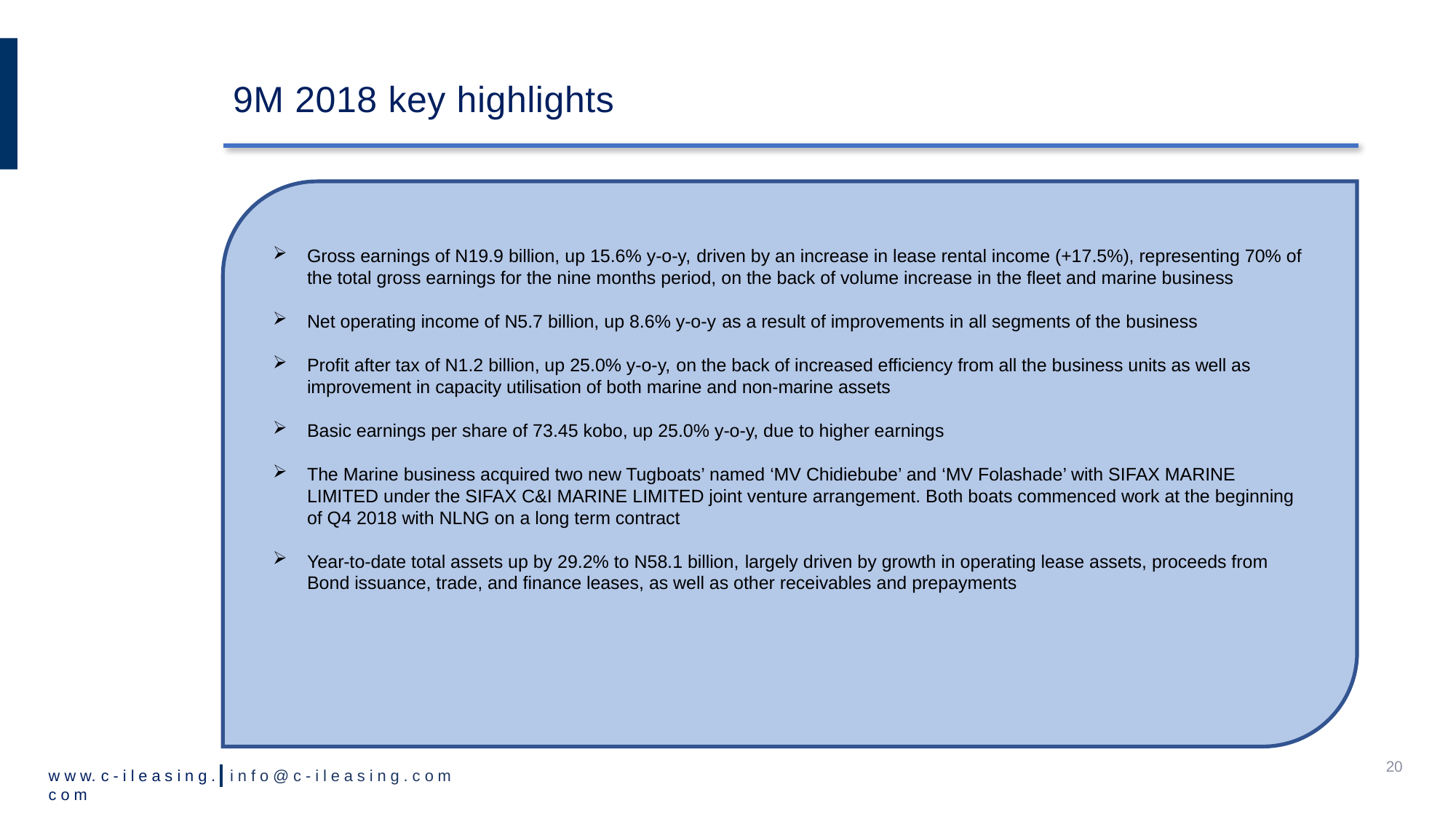

# 9M 2018 key highlights

Gross earnings of N19.9 billion, up 15.6% y-o-y, driven by an increase in lease rental income (+17.5%), representing 70% of the total gross earnings for the nine months period, on the back of volume increase in the fleet and marine business

Net operating income of N5.7 billion, up 8.6% y-o-y as a result of improvements in all segments of the business

Profit after tax of N1.2 billion, up 25.0% y-o-y, on the back of increased efficiency from all the business units as well as improvement in capacity utilisation of both marine and non-marine assets

Basic earnings per share of 73.45 kobo, up 25.0% y-o-y, due to higher earnings

The Marine business acquired two new Tugboats’ named ‘MV Chidiebube’ and ‘MV Folashade’ with SIFAX MARINE LIMITED under the SIFAX C&I MARINE LIMITED joint venture arrangement. Both boats commenced work at the beginning of Q4 2018 with NLNG on a long term contract

Year-to-date total assets up by 29.2% to N58.1 billion, largely driven by growth in operating lease assets, proceeds from Bond issuance, trade, and finance leases, as well as other receivables and prepayments

20